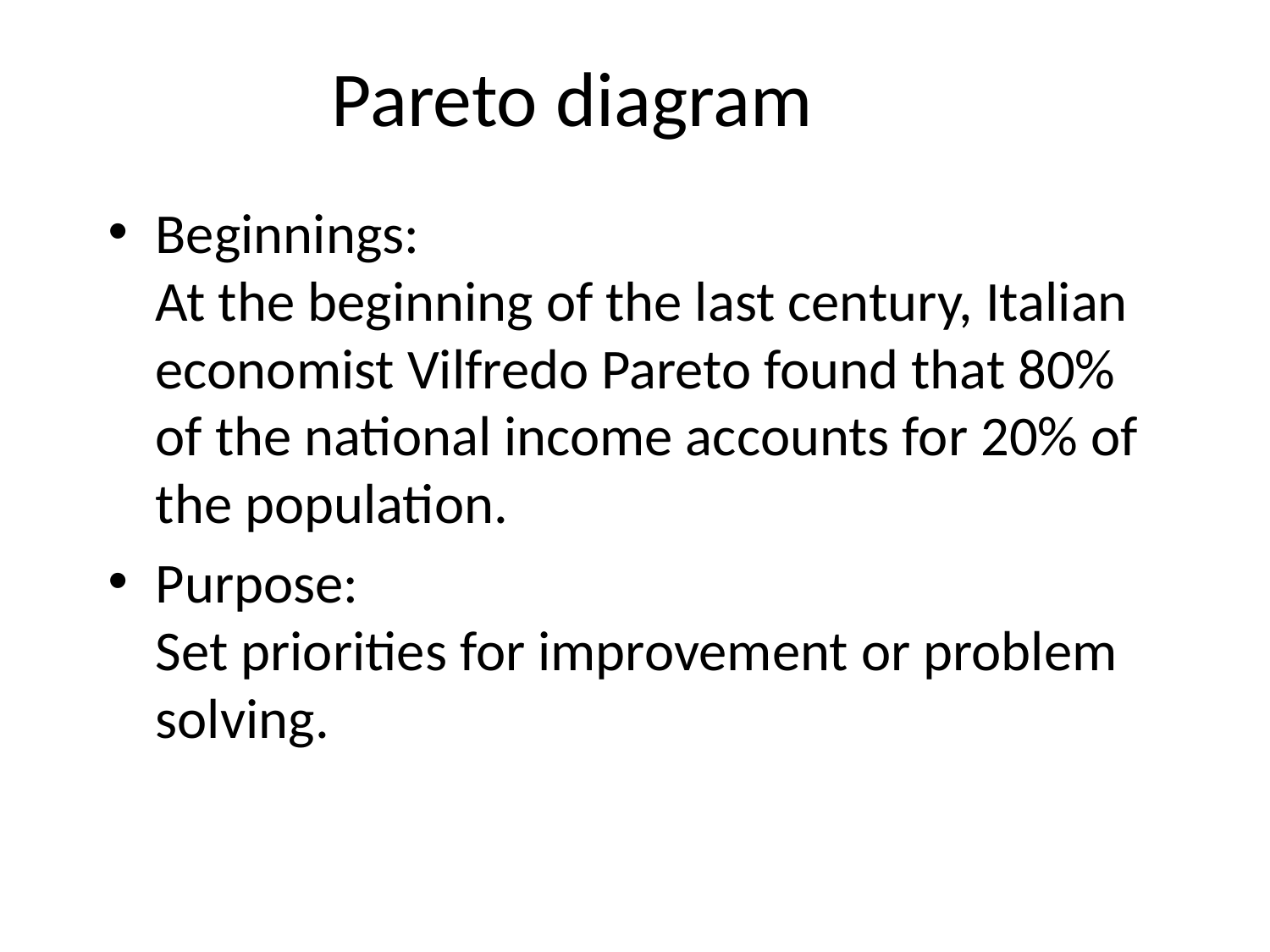

# Pareto diagram
Beginnings:
At the beginning of the last century, Italian economist Vilfredo Pareto found that 80% of the national income accounts for 20% of the population.
Purpose:
Set priorities for improvement or problem solving.